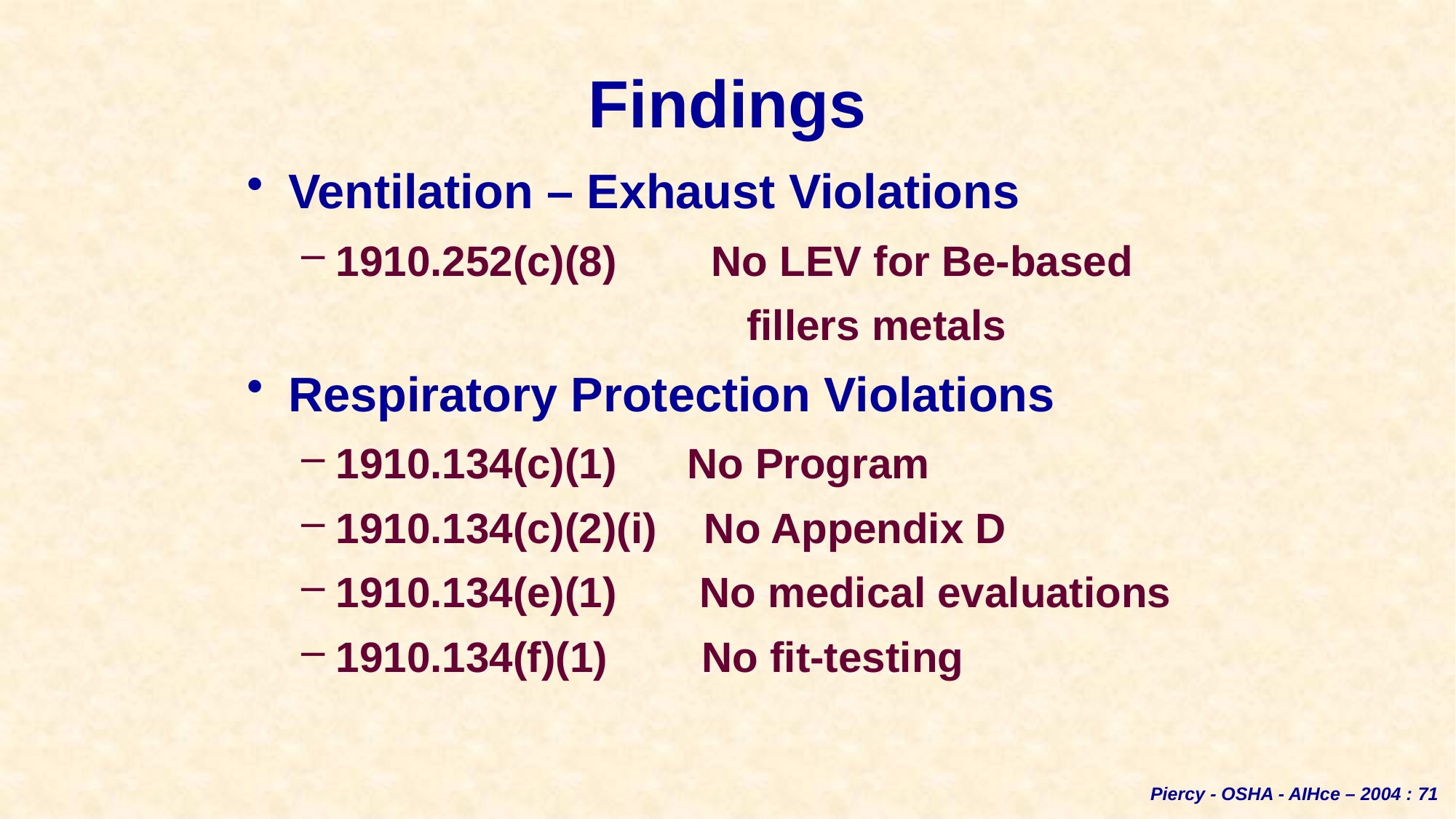

# Findings
Ventilation – Exhaust Violations
1910.252(c)(8)        No LEV for Be-based
			   fillers metals
Respiratory Protection Violations
1910.134(c)(1) 	  No Program
1910.134(c)(2)(i)    No Appendix D
1910.134(e)(1)       No medical evaluations
1910.134(f)(1)        No fit-testing
Piercy - OSHA - AIHce – 2004 : 71